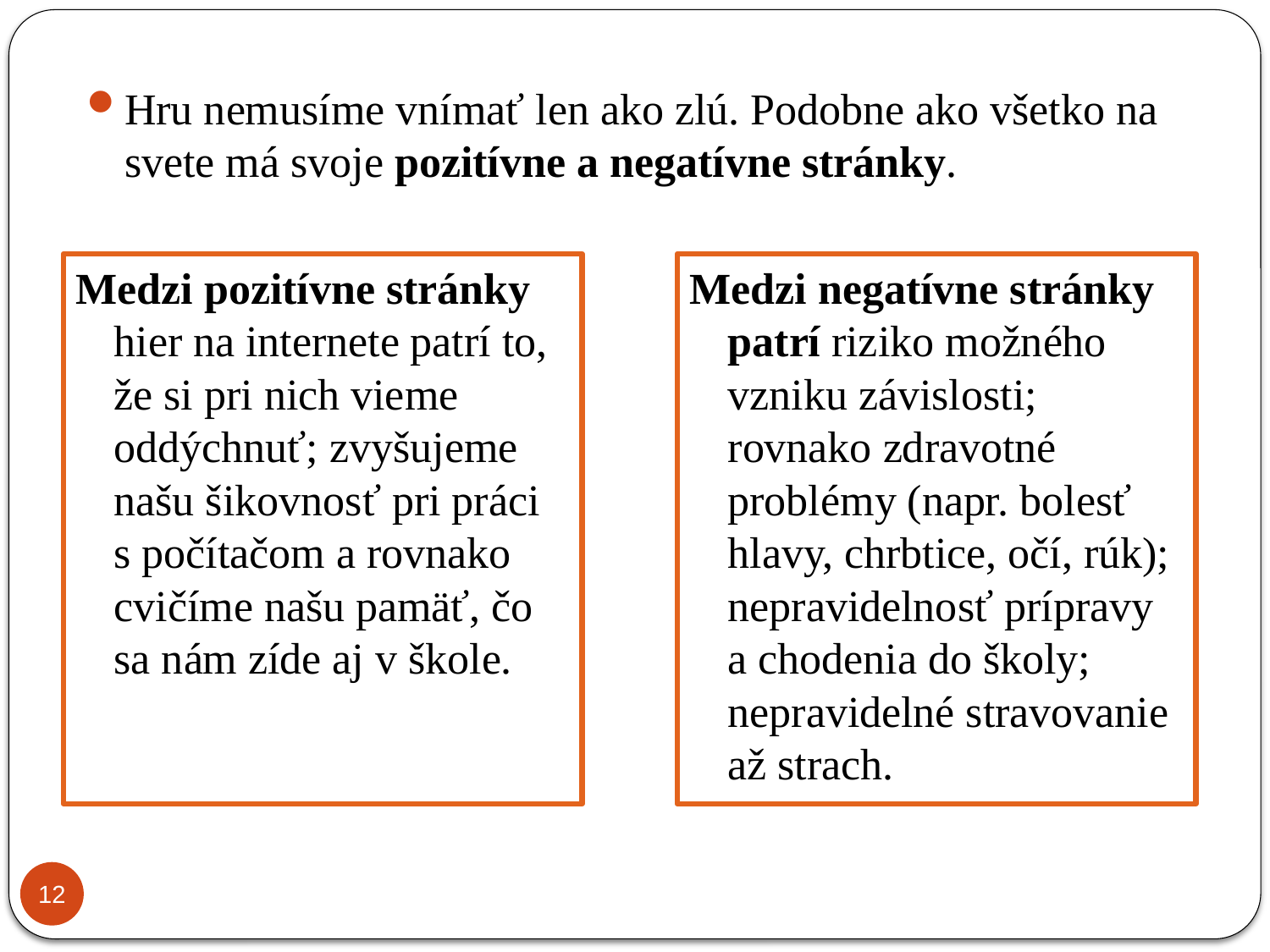

Hru nemusíme vnímať len ako zlú. Podobne ako všetko na svete má svoje pozitívne a negatívne stránky.
Medzi pozitívne stránky hier na internete patrí to, že si pri nich vieme oddýchnuť; zvyšujeme našu šikovnosť pri práci s počítačom a rovnako cvičíme našu pamäť, čo sa nám zíde aj v škole.
Medzi negatívne stránky patrí riziko možného vzniku závislosti; rovnako zdravotné problémy (napr. bolesť hlavy, chrbtice, očí, rúk); nepravidelnosť prípravy a chodenia do školy; nepravidelné stravovanie až strach.
12